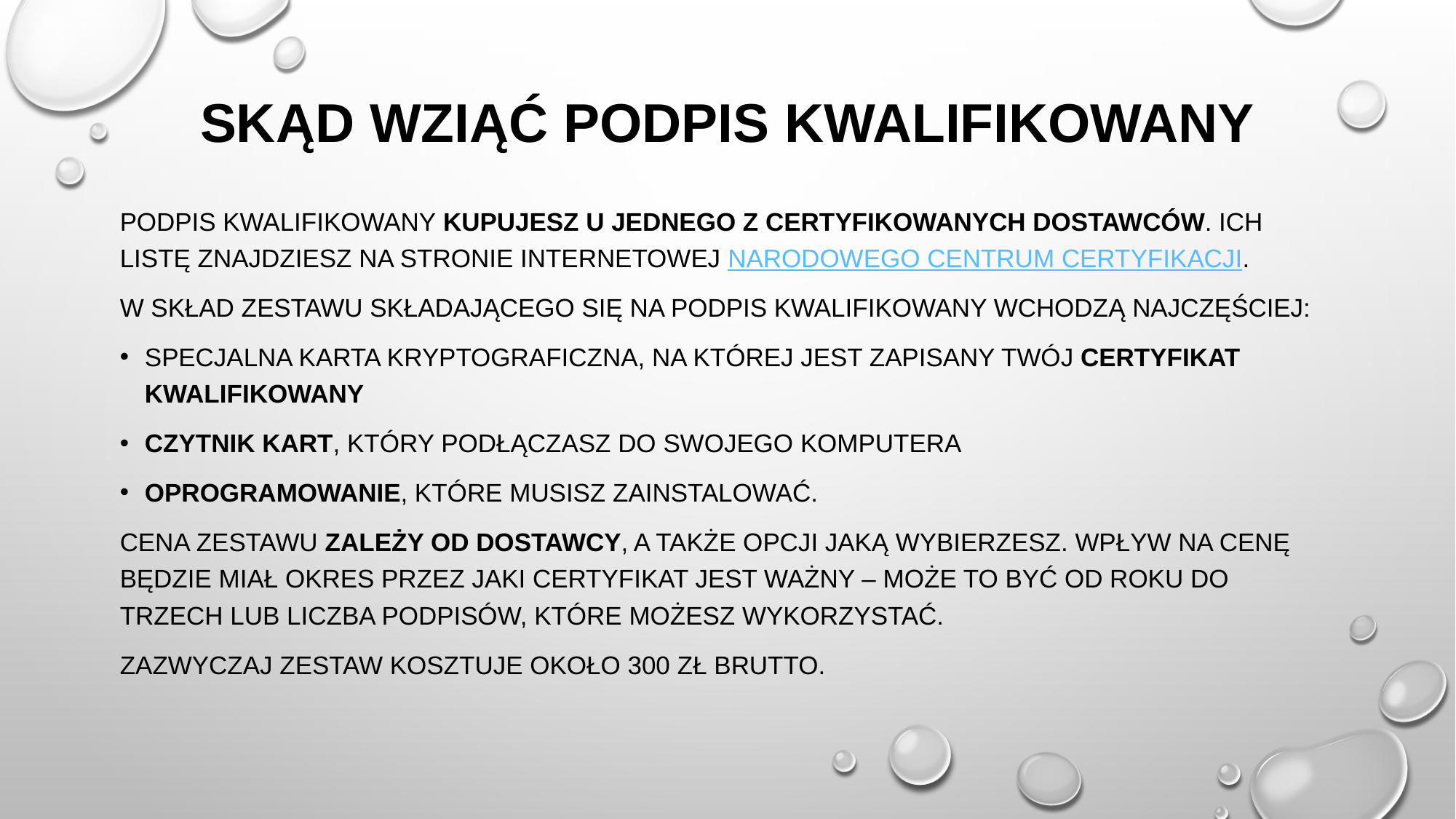

# Skąd wziąć podpis kwalifikowany
Podpis kwalifikowany kupujesz u jednego z certyfikowanych dostawców. Ich listę znajdziesz na stronie internetowej Narodowego Centrum Certyfikacji.
W skład zestawu składającego się na podpis kwalifikowany wchodzą najczęściej:
specjalna karta kryptograficzna, na której jest zapisany twój certyfikat kwalifikowany
czytnik kart, który podłączasz do swojego komputera
oprogramowanie, które musisz zainstalować.
Cena zestawu zależy od dostawcy, a także opcji jaką wybierzesz. Wpływ na cenę będzie miał okres przez jaki certyfikat jest ważny – może to być od roku do trzech lub liczba podpisów, które możesz wykorzystać.
Zazwyczaj zestaw kosztuje około 300 zł brutto.